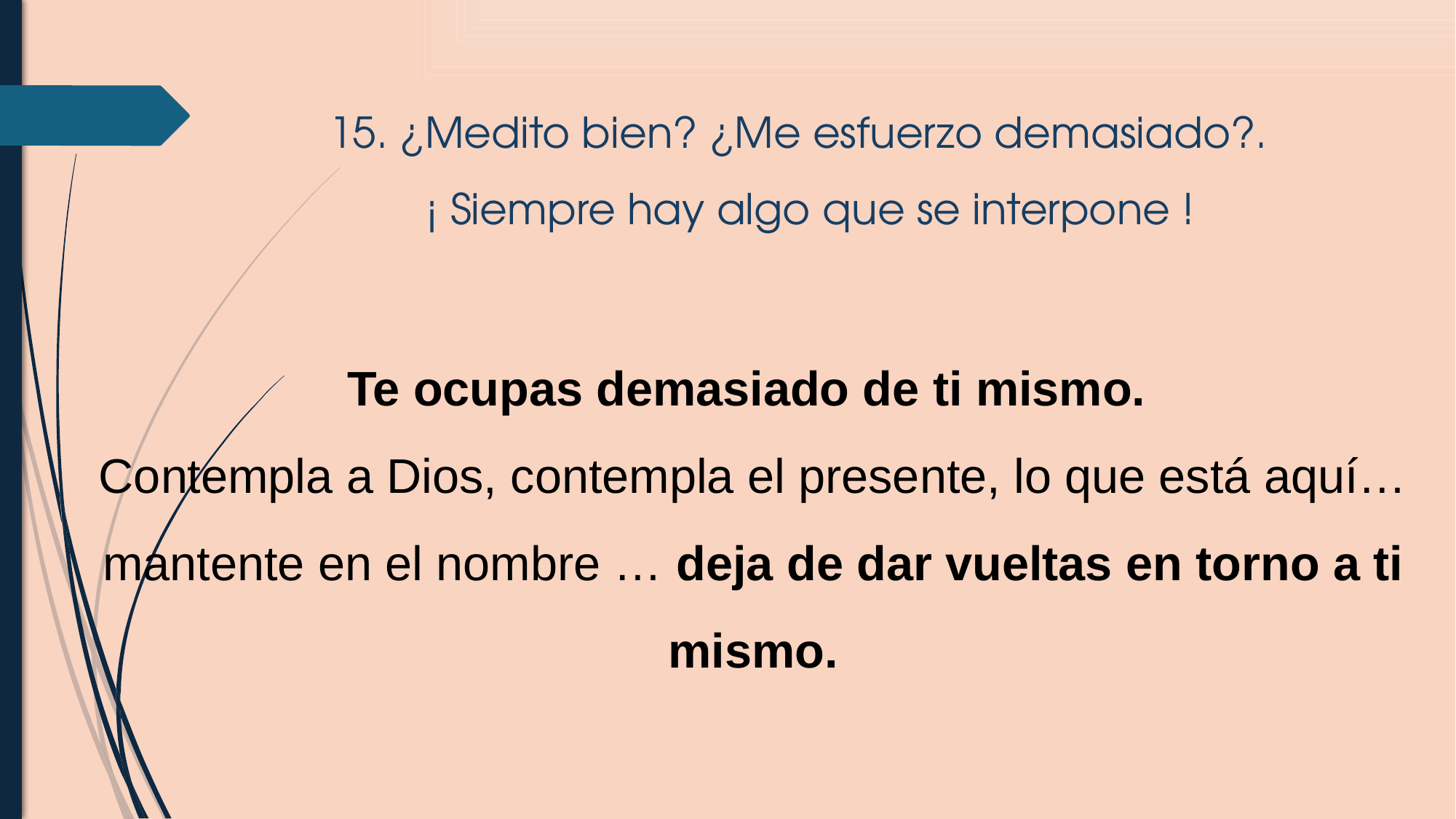

# 15. ¿Medito bien? ¿Me esfuerzo demasiado?. ¡ Siempre hay algo que se interpone !
Te ocupas demasiado de ti mismo.
Contempla a Dios, contempla el presente, lo que está aquí… mantente en el nombre … deja de dar vueltas en torno a ti mismo.